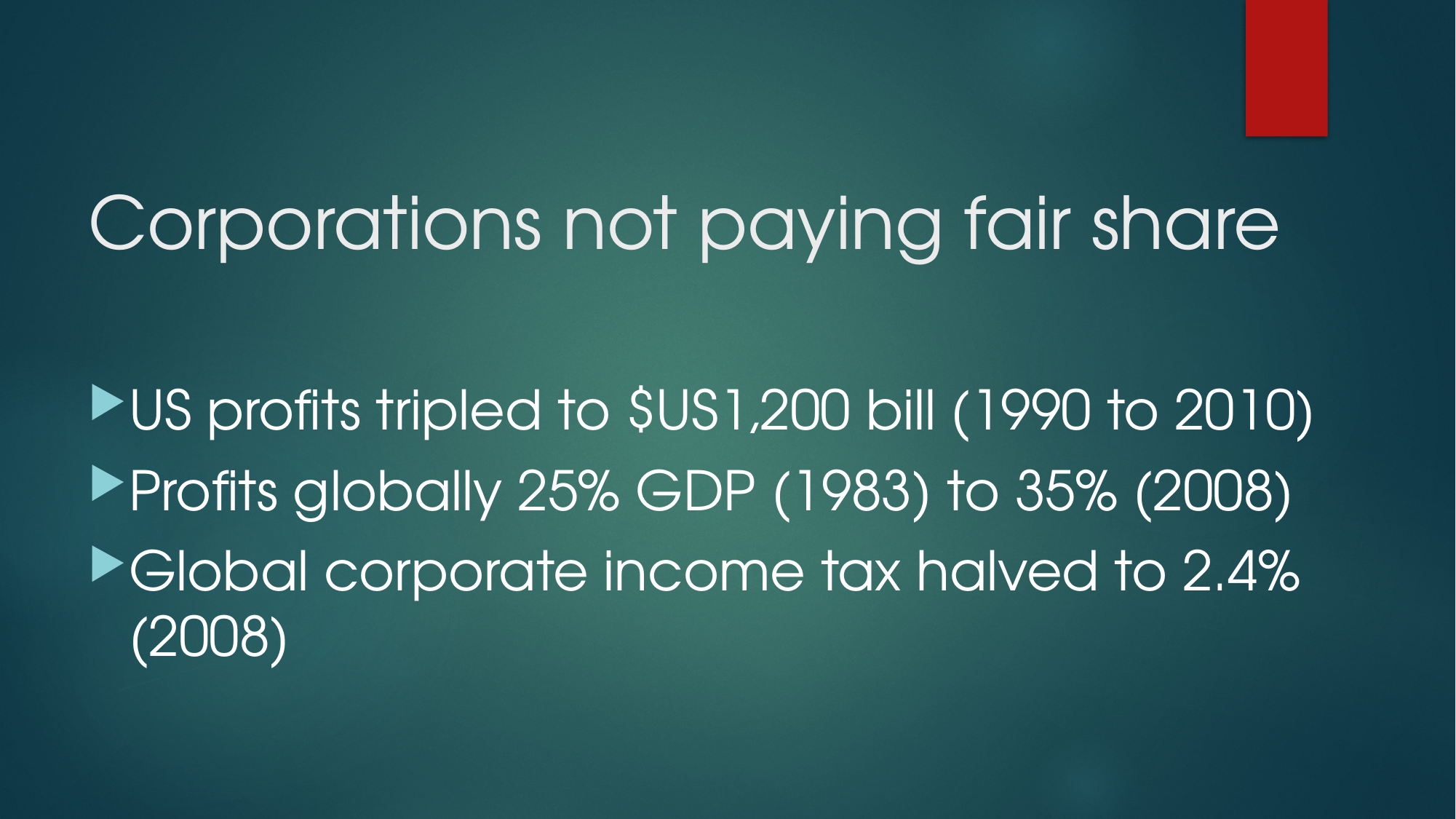

# Corporations not paying fair share
US profits tripled to $US1,200 bill (1990 to 2010)
Profits globally 25% GDP (1983) to 35% (2008)
Global corporate income tax halved to 2.4% (2008)